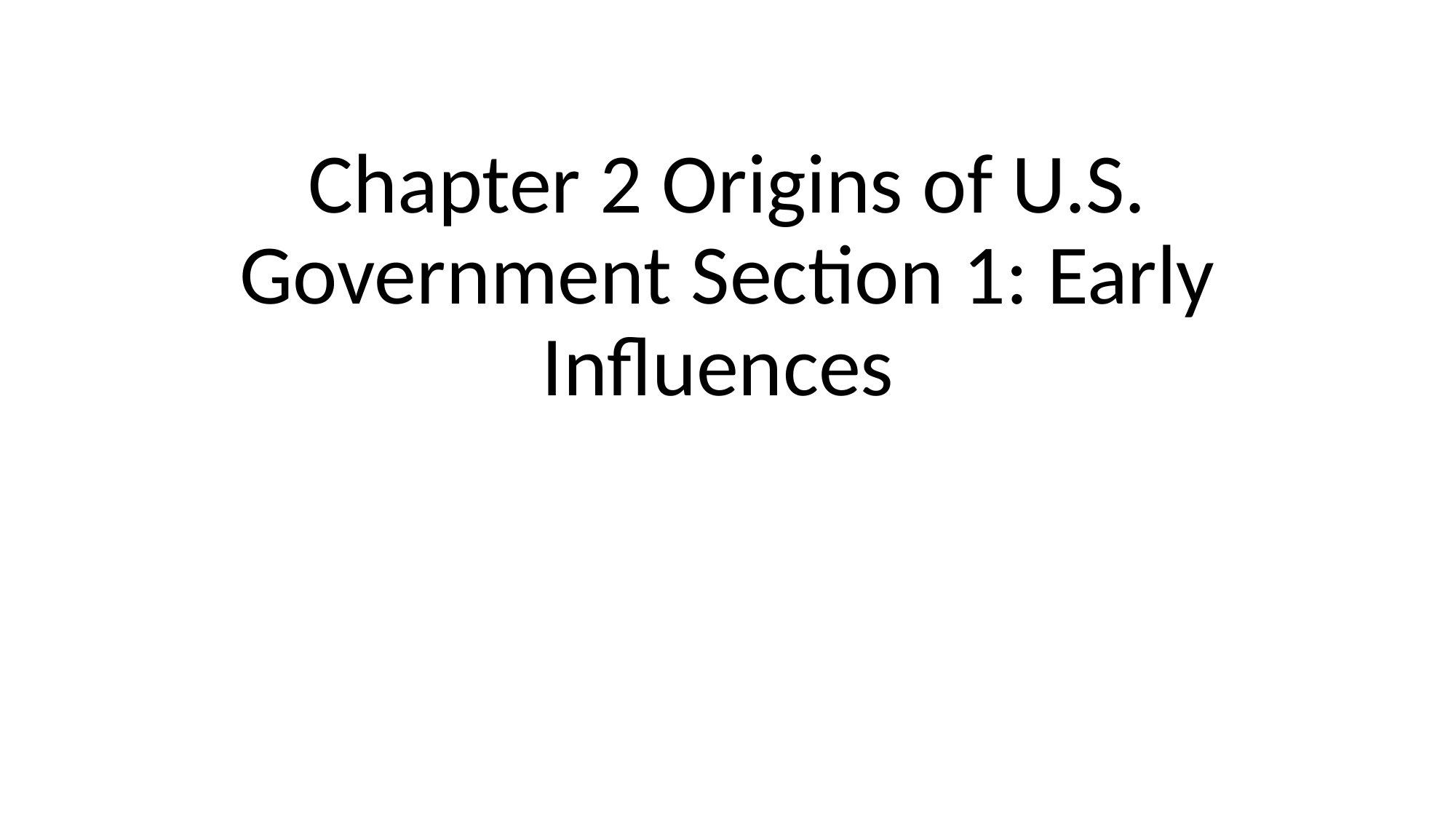

# Chapter 2 Origins of U.S. Government Section 1: Early Influences